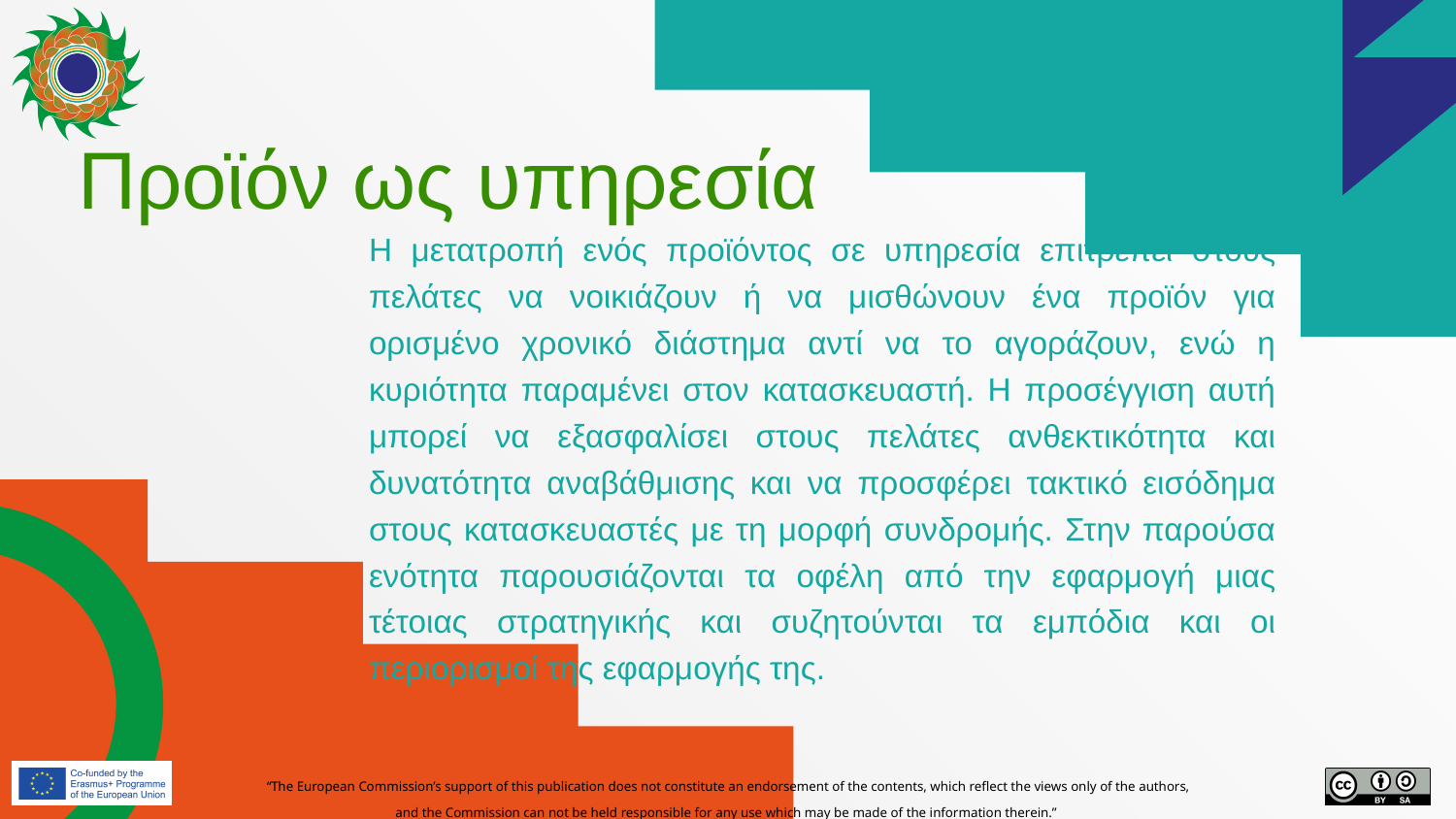

# Προϊόν ως υπηρεσία
Η μετατροπή ενός προϊόντος σε υπηρεσία επιτρέπει στους πελάτες να νοικιάζουν ή να μισθώνουν ένα προϊόν για ορισμένο χρονικό διάστημα αντί να το αγοράζουν, ενώ η κυριότητα παραμένει στον κατασκευαστή. Η προσέγγιση αυτή μπορεί να εξασφαλίσει στους πελάτες ανθεκτικότητα και δυνατότητα αναβάθμισης και να προσφέρει τακτικό εισόδημα στους κατασκευαστές με τη μορφή συνδρομής. Στην παρούσα ενότητα παρουσιάζονται τα οφέλη από την εφαρμογή μιας τέτοιας στρατηγικής και συζητούνται τα εμπόδια και οι περιορισμοί της εφαρμογής της.